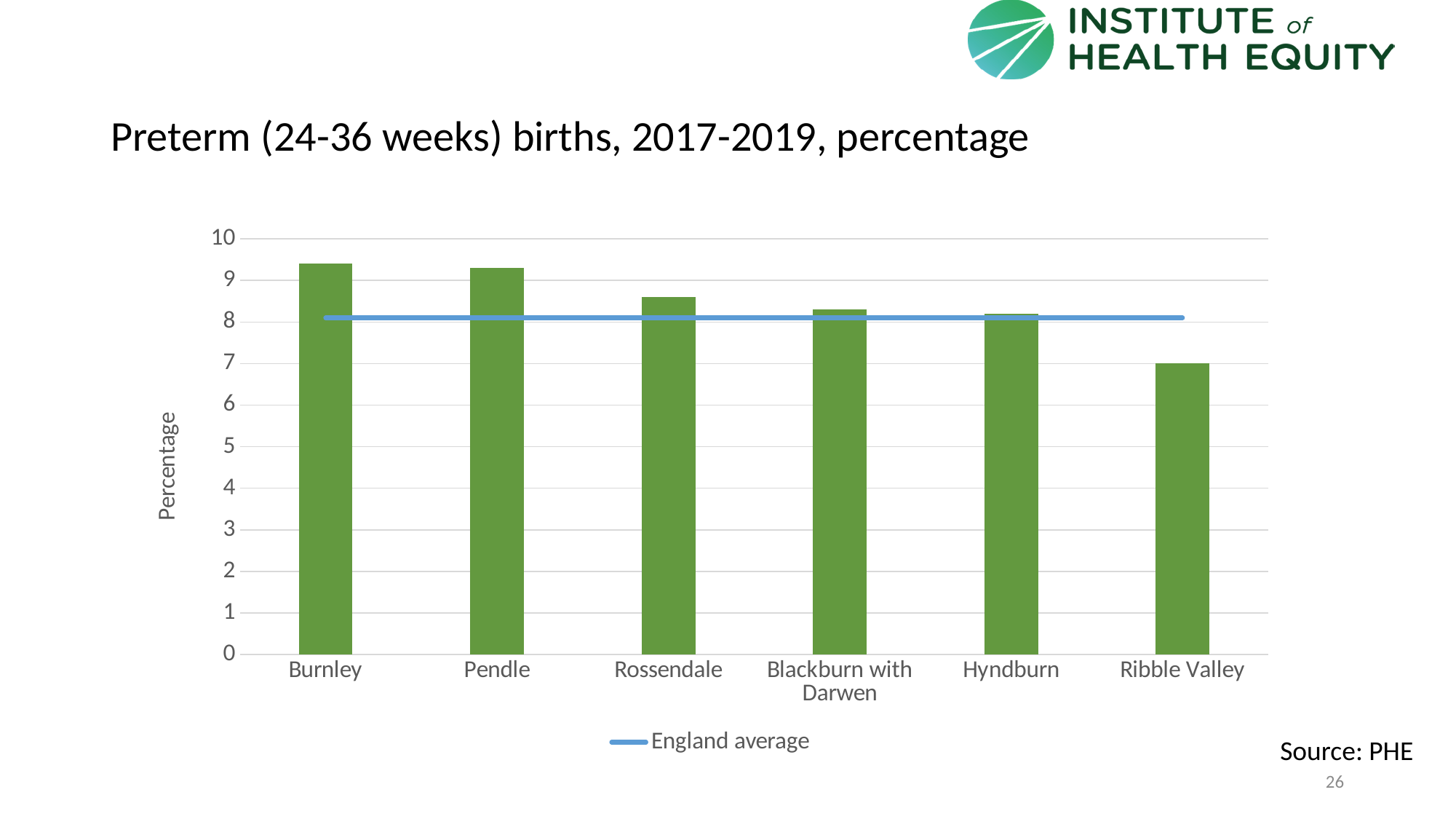

# Preterm (24-36 weeks) births, 2017-2019, percentage

### Chart

| Category | area | England average |
|---|---|---|
| Burnley | 9.4 | 8.1 |
| Pendle | 9.3 | 8.1 |
| Rossendale | 8.6 | 8.1 |
| Blackburn with Darwen | 8.3 | 8.1 |
| Hyndburn | 8.2 | 8.1 |
| Ribble Valley | 7.0 | 8.1 |
Source: PHE
26